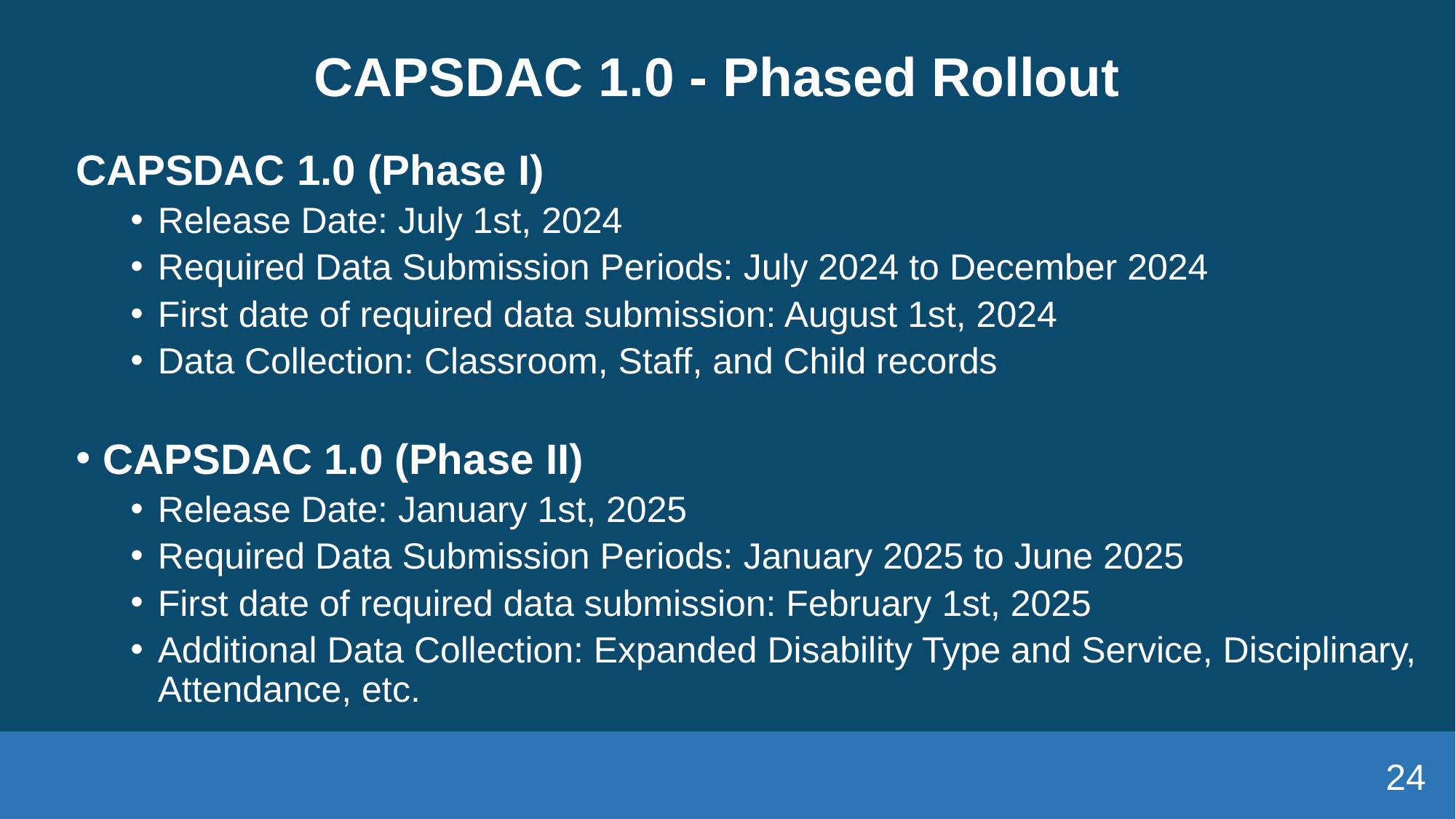

# CAPSDAC 1.0 - Phased Rollout
CAPSDAC 1.0 (Phase I)
Release Date: July 1st, 2024
Required Data Submission Periods: July 2024 to December 2024
First date of required data submission: August 1st, 2024
Data Collection: Classroom, Staff, and Child records

CAPSDAC 1.0 (Phase II)
Release Date: January 1st, 2025
Required Data Submission Periods: January 2025 to June 2025
First date of required data submission: February 1st, 2025
Additional Data Collection: Expanded Disability Type and Service, Disciplinary, Attendance, etc.

24